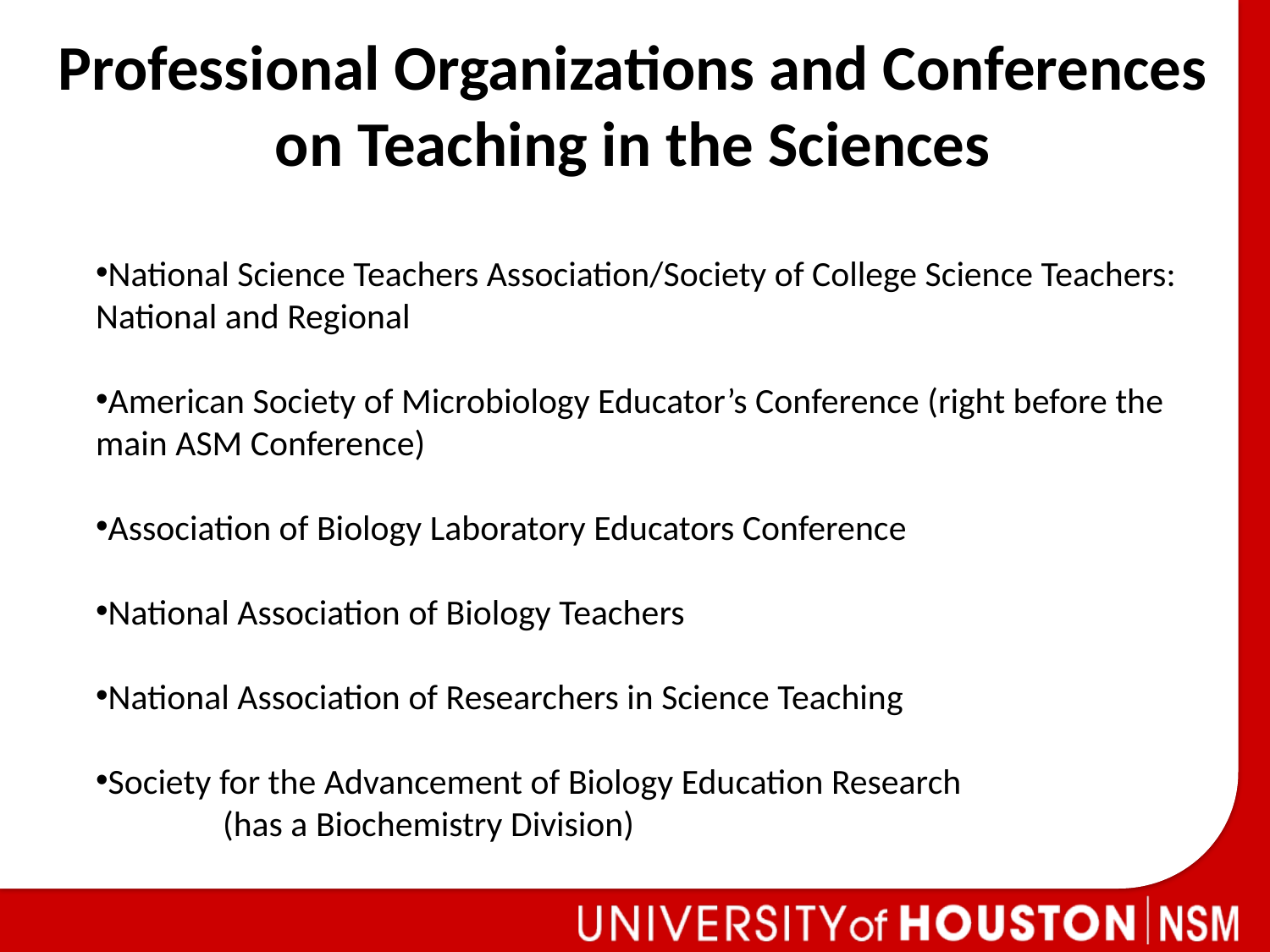

Professional Organizations and Conferences on Teaching in the Sciences
National Science Teachers Association/Society of College Science Teachers:  National and Regional

American Society of Microbiology Educator’s Conference (right before the main ASM Conference)

Association of Biology Laboratory Educators Conference

National Association of Biology Teachers

National Association of Researchers in Science Teaching

Society for the Advancement of Biology Education Research
	(has a Biochemistry Division)